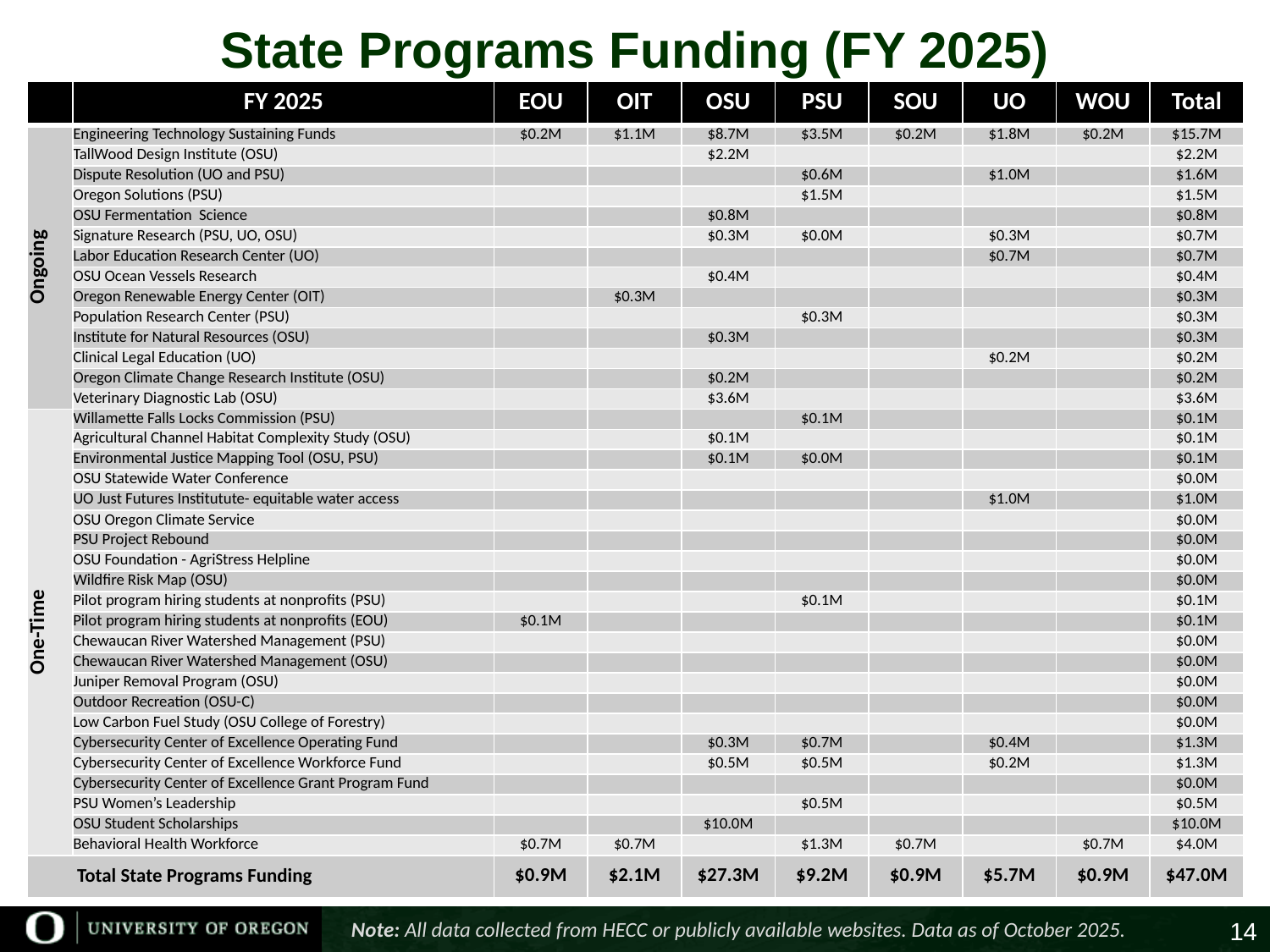

# State Programs Funding (FY 2025)
|  | FY 2025 | EOU | OIT | OSU | PSU | SOU | UO | WOU | Total |
| --- | --- | --- | --- | --- | --- | --- | --- | --- | --- |
| Ongoing | Engineering Technology Sustaining Funds | $0.2M | $1.1M | $8.7M | $3.5M | $0.2M | $1.8M | $0.2M | $15.7M |
|  | TallWood Design Institute (OSU) |  |  | $2.2M |  |  |  |  | $2.2M |
|  | Dispute Resolution (UO and PSU) |  |  |  | $0.6M |  | $1.0M |  | $1.6M |
|  | Oregon Solutions (PSU) |  |  |  | $1.5M |  |  |  | $1.5M |
|  | OSU Fermentation Science |  |  | $0.8M |  |  |  |  | $0.8M |
|  | Signature Research (PSU, UO, OSU) |  |  | $0.3M | $0.0M |  | $0.3M |  | $0.7M |
|  | Labor Education Research Center (UO) |  |  |  |  |  | $0.7M |  | $0.7M |
|  | OSU Ocean Vessels Research |  |  | $0.4M |  |  |  |  | $0.4M |
|  | Oregon Renewable Energy Center (OIT) |  | $0.3M |  |  |  |  |  | $0.3M |
|  | Population Research Center (PSU) |  |  |  | $0.3M |  |  |  | $0.3M |
|  | Institute for Natural Resources (OSU) |  |  | $0.3M |  |  |  |  | $0.3M |
|  | Clinical Legal Education (UO) |  |  |  |  |  | $0.2M |  | $0.2M |
|  | Oregon Climate Change Research Institute (OSU) |  |  | $0.2M |  |  |  |  | $0.2M |
|  | Veterinary Diagnostic Lab (OSU) |  |  | $3.6M |  |  |  |  | $3.6M |
| One-Time | Willamette Falls Locks Commission (PSU) |  |  |  | $0.1M |  |  |  | $0.1M |
|  | Agricultural Channel Habitat Complexity Study (OSU) |  |  | $0.1M |  |  |  |  | $0.1M |
|  | Environmental Justice Mapping Tool (OSU, PSU) |  |  | $0.1M | $0.0M |  |  |  | $0.1M |
|  | OSU Statewide Water Conference |  |  |  |  |  |  |  | $0.0M |
|  | UO Just Futures Institutute- equitable water access |  |  |  |  |  | $1.0M |  | $1.0M |
|  | OSU Oregon Climate Service |  |  |  |  |  |  |  | $0.0M |
|  | PSU Project Rebound |  |  |  |  |  |  |  | $0.0M |
|  | OSU Foundation - AgriStress Helpline |  |  |  |  |  |  |  | $0.0M |
|  | Wildfire Risk Map (OSU) |  |  |  |  |  |  |  | $0.0M |
|  | Pilot program hiring students at nonprofits (PSU) |  |  |  | $0.1M |  |  |  | $0.1M |
|  | Pilot program hiring students at nonprofits (EOU) | $0.1M |  |  |  |  |  |  | $0.1M |
|  | Chewaucan River Watershed Management (PSU) |  |  |  |  |  |  |  | $0.0M |
|  | Chewaucan River Watershed Management (OSU) |  |  |  |  |  |  |  | $0.0M |
|  | Juniper Removal Program (OSU) |  |  |  |  |  |  |  | $0.0M |
|  | Outdoor Recreation (OSU-C) |  |  |  |  |  |  |  | $0.0M |
|  | Low Carbon Fuel Study (OSU College of Forestry) |  |  |  |  |  |  |  | $0.0M |
|  | Cybersecurity Center of Excellence Operating Fund |  |  | $0.3M | $0.7M |  | $0.4M |  | $1.3M |
|  | Cybersecurity Center of Excellence Workforce Fund |  |  | $0.5M | $0.5M |  | $0.2M |  | $1.3M |
|  | Cybersecurity Center of Excellence Grant Program Fund |  |  |  |  |  |  |  | $0.0M |
|  | PSU Women’s Leadership |  |  |  | $0.5M |  |  |  | $0.5M |
|  | OSU Student Scholarships |  |  | $10.0M |  |  |  |  | $10.0M |
|  | Behavioral Health Workforce | $0.7M | $0.7M |  | $1.3M | $0.7M |  | $0.7M | $4.0M |
| Total State Programs Funding | Total | $0.9M | $2.1M | $27.3M | $9.2M | $0.9M | $5.7M | $0.9M | $47.0M |
Note: All data collected from HECC or publicly available websites. Data as of October 2025.
14